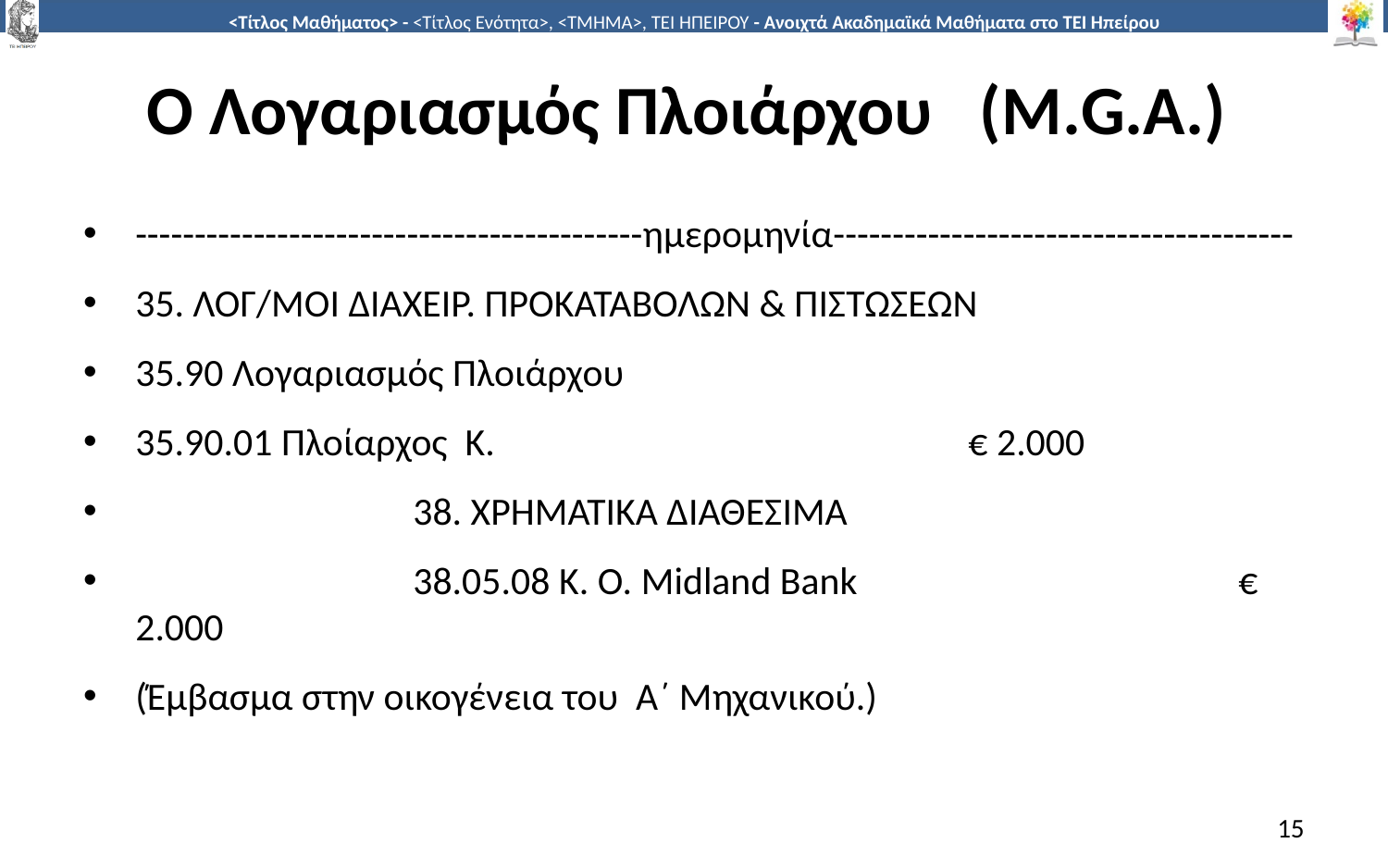

# O Λογαριασμός Πλοιάρχου   (M.G.A.)
-------------------------------------------ημερομηνία---------------------------------------
35. ΛΟΓ/ΜΟΙ ΔΙΑΧΕΙΡ. ΠΡΟΚΑΤΑΒΟΛΩΝ & ΠΙΣΤΩΣΕΩΝ
35.90 Λογαριασμός Πλοιάρχου
35.90.01 Πλοίαρχος  Κ.				€ 2.000
		38. ΧΡΗΜΑΤΙΚΑ ΔΙΑΘΕΣΙΜΑ
		38.05.08 Κ. Ο. Midland Bank		               € 2.000
(Έμβασμα στην οικογένεια του  Α΄ Μηχανικού.)

15